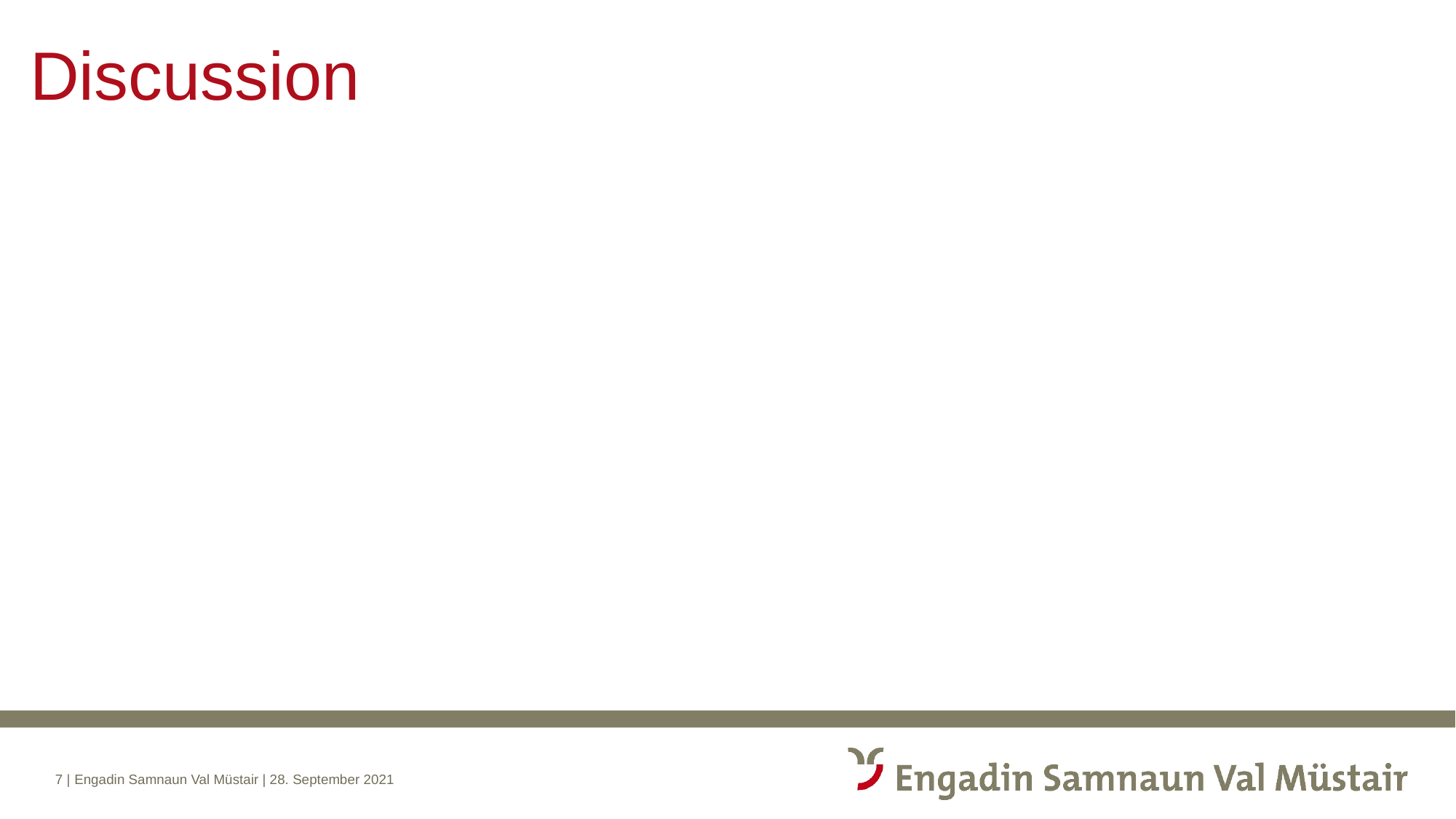

# Discussion
7 |
Engadin Samnaun Val Müstair | 28. September 2021